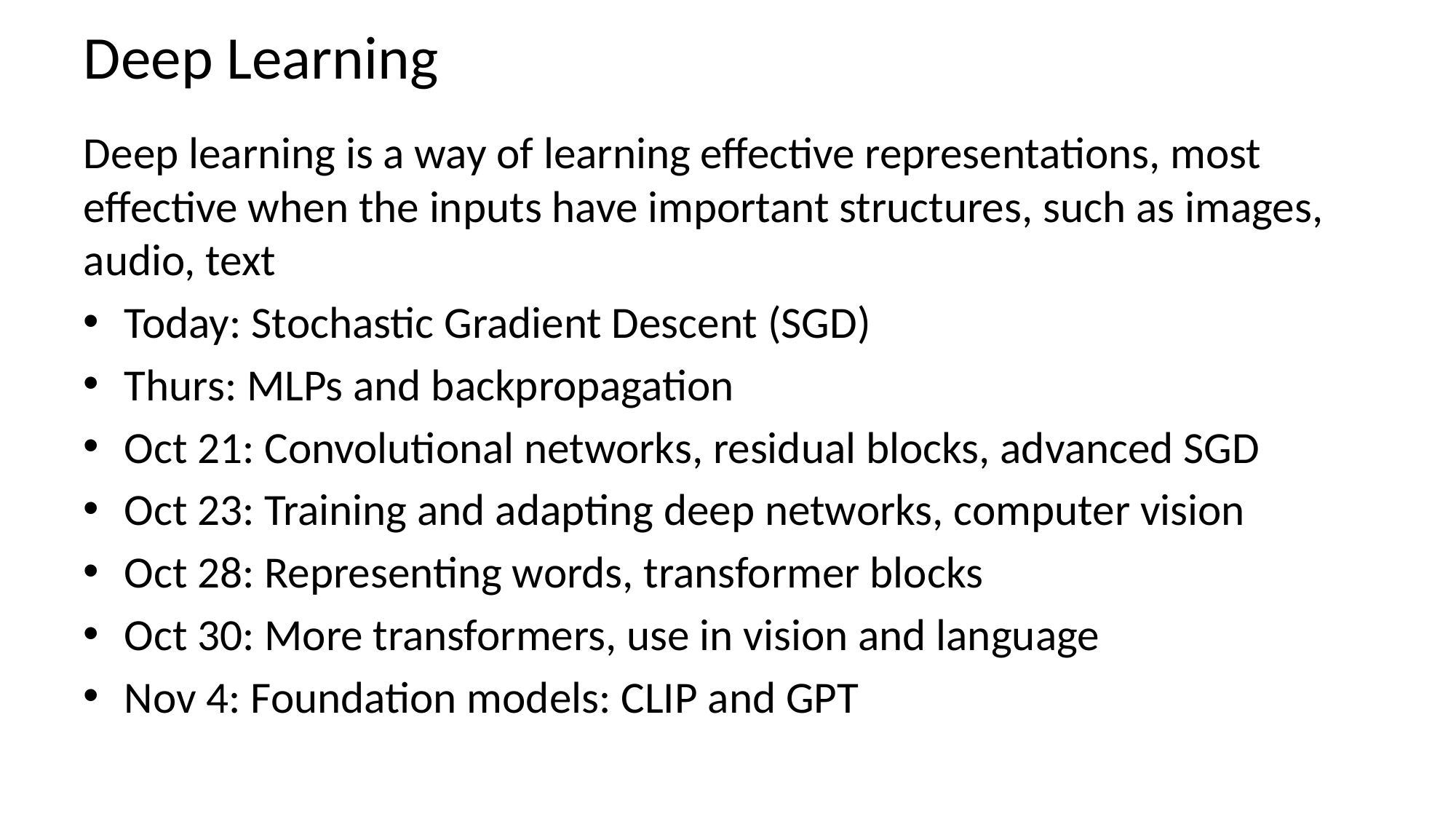

# Deep Learning
Deep learning is a way of learning effective representations, most effective when the inputs have important structures, such as images, audio, text
Today: Stochastic Gradient Descent (SGD)
Thurs: MLPs and backpropagation
Oct 21: Convolutional networks, residual blocks, advanced SGD
Oct 23: Training and adapting deep networks, computer vision
Oct 28: Representing words, transformer blocks
Oct 30: More transformers, use in vision and language
Nov 4: Foundation models: CLIP and GPT